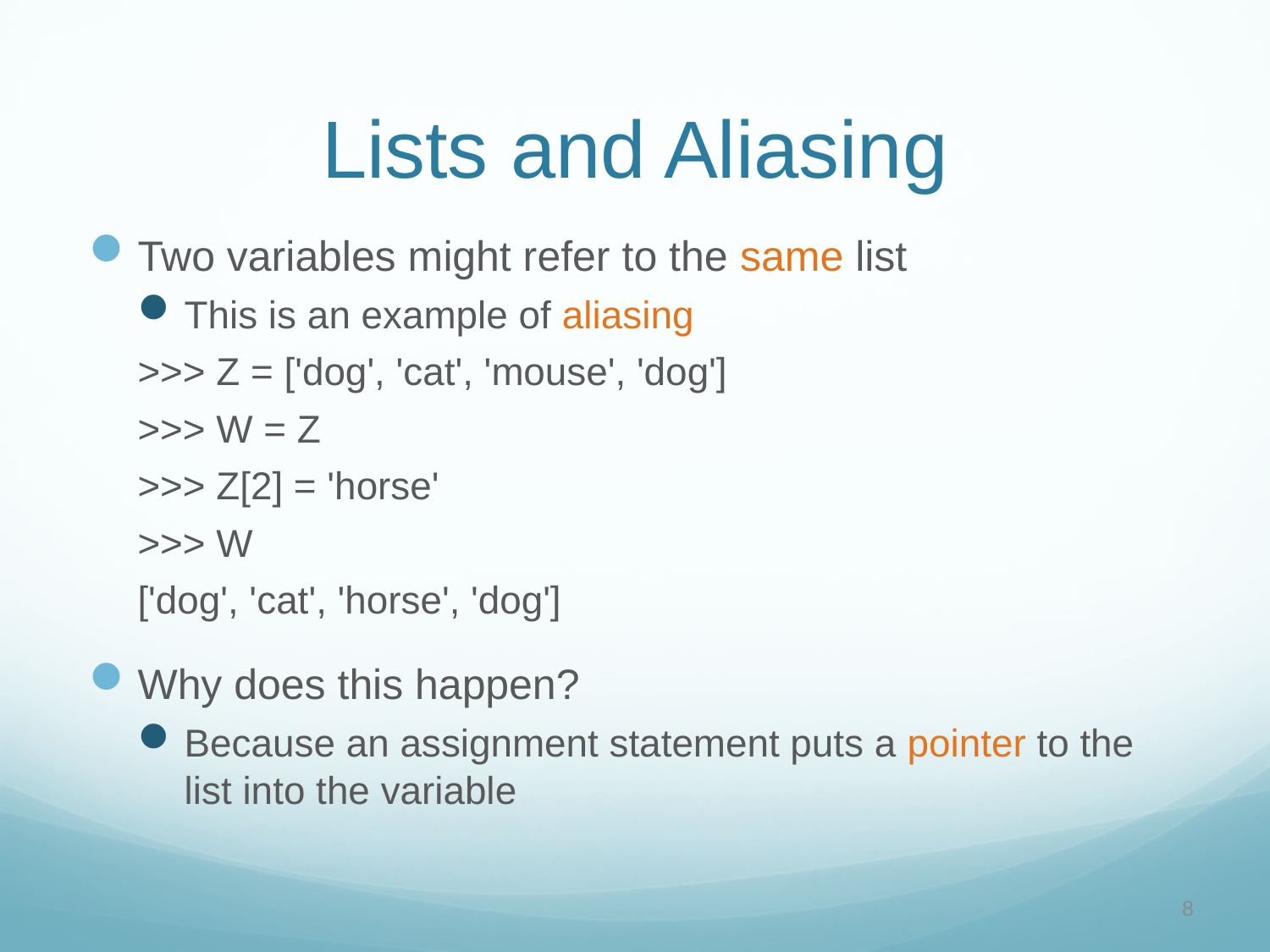

# Lists and Aliasing
Two variables might refer to the same list
This is an example of aliasing
>>> Z = ['dog', 'cat', 'mouse', 'dog']
>>> W = Z
>>> Z[2] = 'horse'
>>> W
['dog', 'cat', 'horse', 'dog']
Why does this happen?
Because an assignment statement puts a pointer to the list into the variable

8